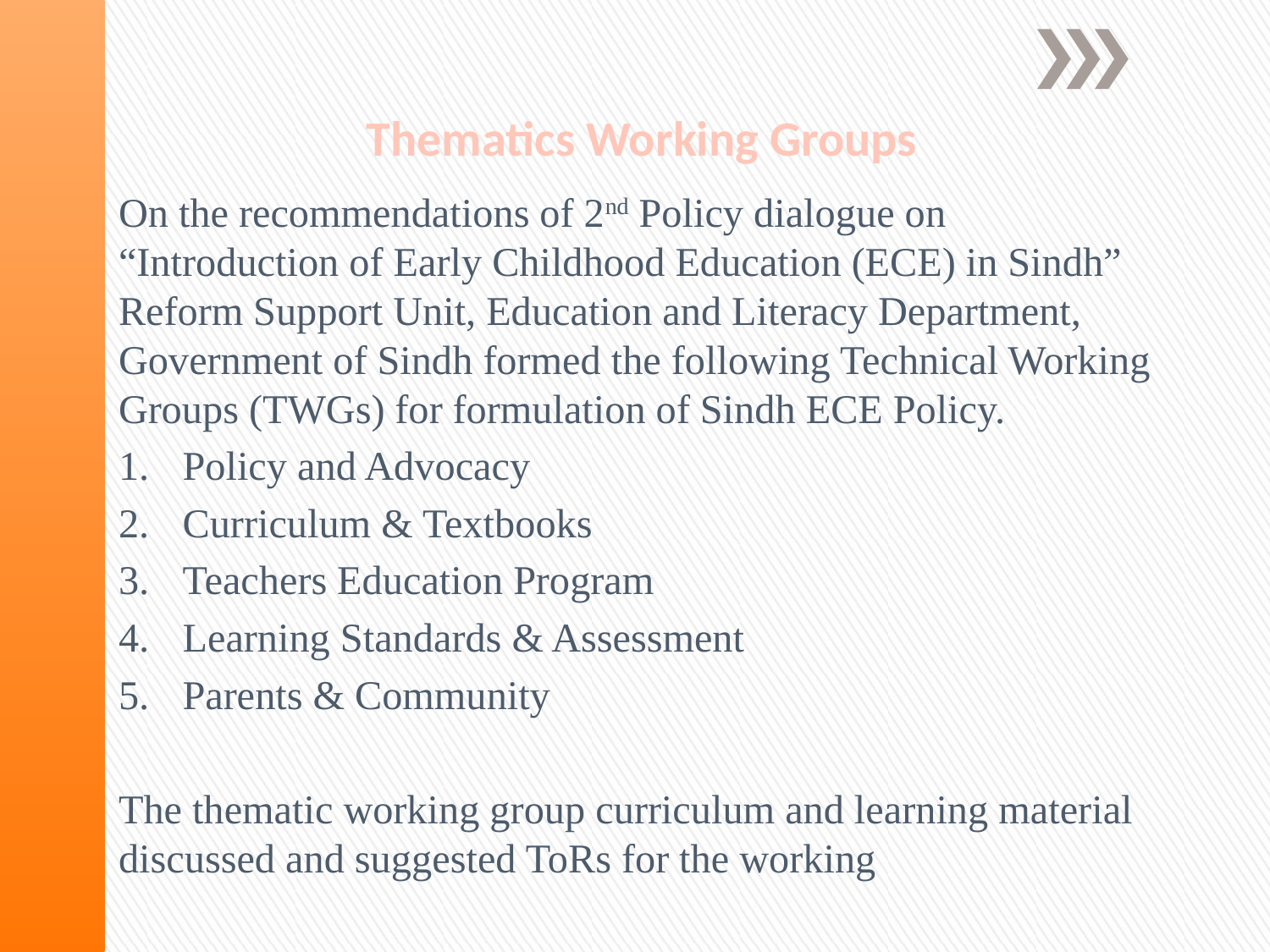

# Thematics Working Groups
On the recommendations of 2nd Policy dialogue on “Introduction of Early Childhood Education (ECE) in Sindh” Reform Support Unit, Education and Literacy Department, Government of Sindh formed the following Technical Working Groups (TWGs) for formulation of Sindh ECE Policy.
Policy and Advocacy
Curriculum & Textbooks
Teachers Education Program
Learning Standards & Assessment
Parents & Community

The thematic working group curriculum and learning material discussed and suggested ToRs for the working